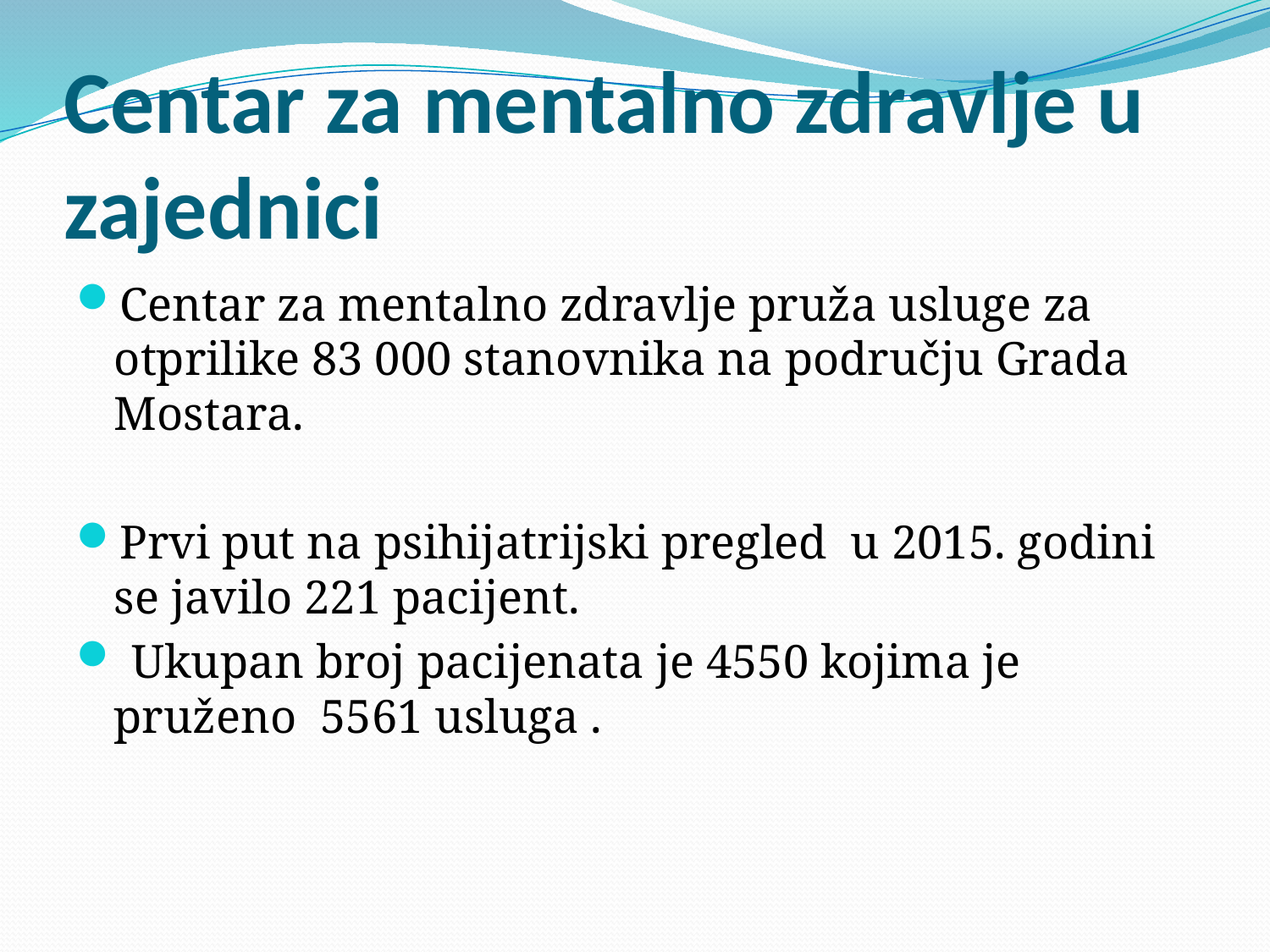

# Centar za mentalno zdravlje u zajednici
Centar za mentalno zdravlje pruža usluge za otprilike 83 000 stanovnika na području Grada Mostara.

Prvi put na psihijatrijski pregled  u 2015. godini se javilo 221 pacijent.
 Ukupan broj pacijenata je 4550 kojima je pruženo  5561 usluga .